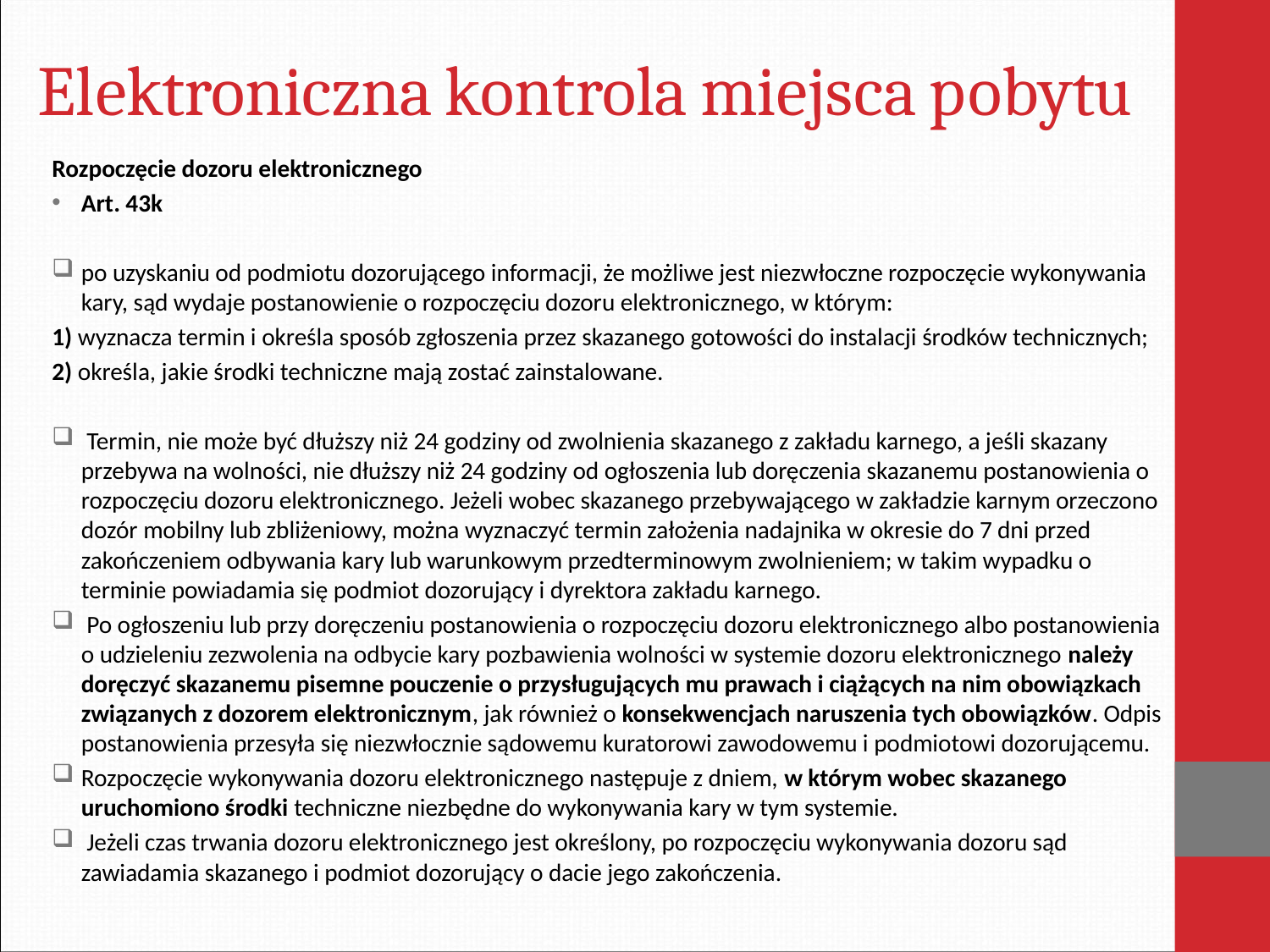

# Elektroniczna kontrola miejsca pobytu
Rozpoczęcie dozoru elektronicznego
Art. 43k

po uzyskaniu od podmiotu dozorującego informacji, że możliwe jest niezwłoczne rozpoczęcie wykonywania kary, sąd wydaje postanowienie o rozpoczęciu dozoru elektronicznego, w którym:
	1) wyznacza termin i określa sposób zgłoszenia przez skazanego gotowości do instalacji środków technicznych;
	2) określa, jakie środki techniczne mają zostać zainstalowane.

 Termin, nie może być dłuższy niż 24 godziny od zwolnienia skazanego z zakładu karnego, a jeśli skazany przebywa na wolności, nie dłuższy niż 24 godziny od ogłoszenia lub doręczenia skazanemu postanowienia o rozpoczęciu dozoru elektronicznego. Jeżeli wobec skazanego przebywającego w zakładzie karnym orzeczono dozór mobilny lub zbliżeniowy, można wyznaczyć termin założenia nadajnika w okresie do 7 dni przed zakończeniem odbywania kary lub warunkowym przedterminowym zwolnieniem; w takim wypadku o terminie powiadamia się podmiot dozorujący i dyrektora zakładu karnego.
 Po ogłoszeniu lub przy doręczeniu postanowienia o rozpoczęciu dozoru elektronicznego albo postanowienia o udzieleniu zezwolenia na odbycie kary pozbawienia wolności w systemie dozoru elektronicznego należy doręczyć skazanemu pisemne pouczenie o przysługujących mu prawach i ciążących na nim obowiązkach związanych z dozorem elektronicznym, jak również o konsekwencjach naruszenia tych obowiązków. Odpis postanowienia przesyła się niezwłocznie sądowemu kuratorowi zawodowemu i podmiotowi dozorującemu.
Rozpoczęcie wykonywania dozoru elektronicznego następuje z dniem, w którym wobec skazanego uruchomiono środki techniczne niezbędne do wykonywania kary w tym systemie.
 Jeżeli czas trwania dozoru elektronicznego jest określony, po rozpoczęciu wykonywania dozoru sąd zawiadamia skazanego i podmiot dozorujący o dacie jego zakończenia.